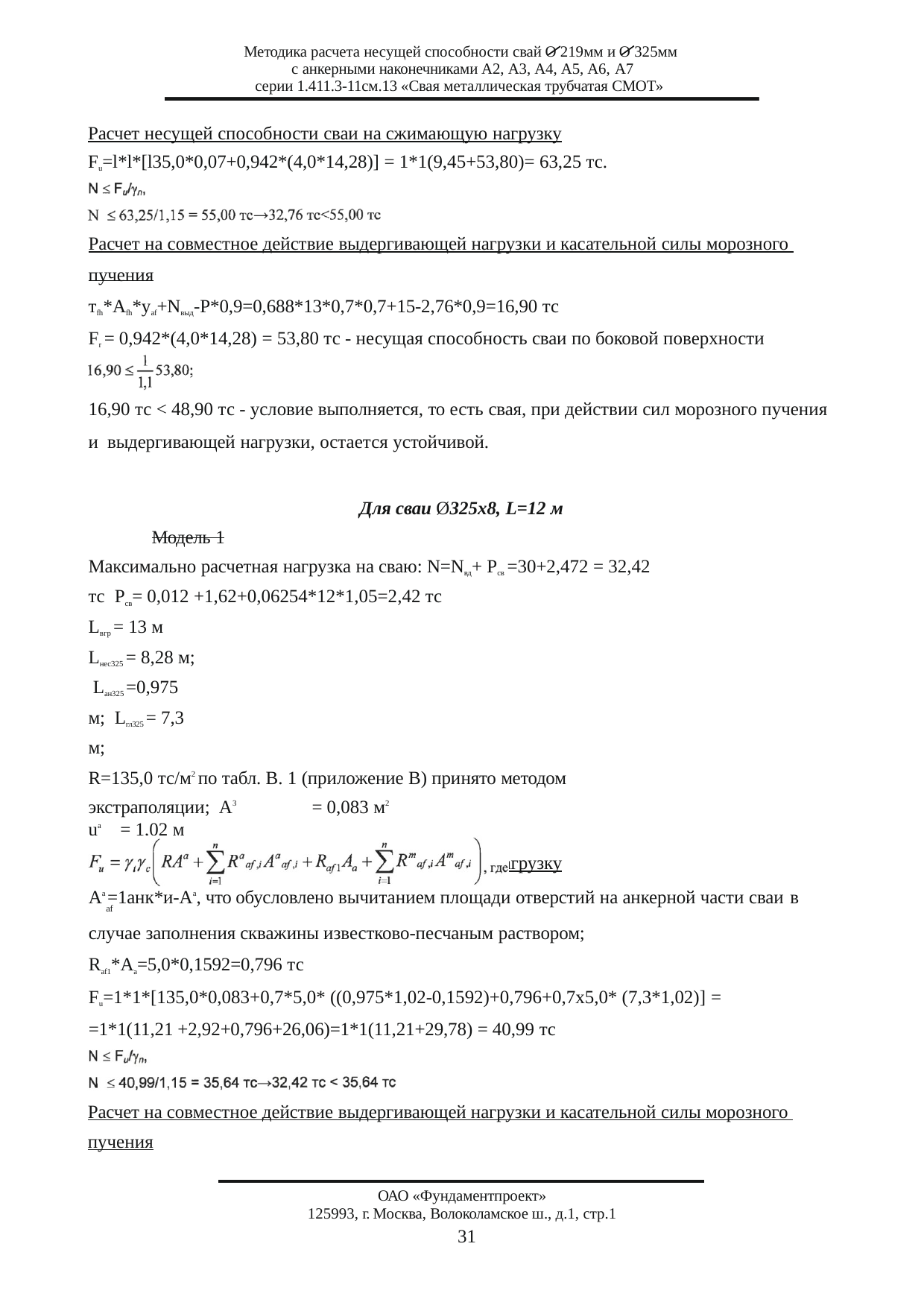

Методика расчета несущей способности свай О 219мм и О 325мм  с анкерными наконечниками А2, А3, А4, А5, А6, А7
серии 1.411.3-11см.13 «Свая металлическая трубчатая СМОТ»

Расчет несущей способности сваи на сжимающую нагрузку
Fu=l*l*[l35,0*0,07+0,942*(4,0*14,28)] = 1*1(9,45+53,80)= 63,25 тс.

Расчет на совместное действие выдергивающей нагрузки и касательной силы морозного  пучения
тfh*Аfh*уaf+Nвыд-Р*0,9=0,688*13*0,7*0,7+15-2,76*0,9=16,90 тс
Fr = 0,942*(4,0*14,28) = 53,80 тс - несущая способность сваи по боковой поверхности

16,90 тс < 48,90 тс - условие выполняется, то есть свая, при действии сил морозного пучения и  выдергивающей нагрузки, остается устойчивой.

Для сваи Ø325x8, L=12 м
Модель 1
Максимально расчетная нагрузка на сваю: N=Nвд+ Рсв =30+2,472 = 32,42 тс  Рсв= 0,012 +1,62+0,06254*12*1,05=2,42 тс
Lвгр = 13 м  Lнес325 = 8,28 м;  Lан325 =0,975 м;  Lгл325 = 7,3 м;
R=135,0 тс/м2 по табл. В. 1 (приложение В) принято методом экстраполяции;  А3	= 0,083 м2
325
uа	= 1,02 м
325
Расчет несущей способности сваи на сжимающую нагрузку

Аа =1анк*и-Аа, что обусловлено вычитанием площади отверстий на анкерной части сваи в
af
случае заполнения скважины известково-песчаным раствором;
Raf1*Аа=5,0*0,1592=0,796 тс
Fu=1*1*[135,0*0,083+0,7*5,0* ((0,975*1,02-0,1592)+0,796+0,7x5,0* (7,3*1,02)] =
=1*1(11,21 +2,92+0,796+26,06)=1*1(11,21+29,78) = 40,99 тс

Расчет на совместное действие выдергивающей нагрузки и касательной силы морозного  пучения

ОАО «Фундаментпроект»
125993, г. Москва, Волоколамское ш., д.1, стр.1
31